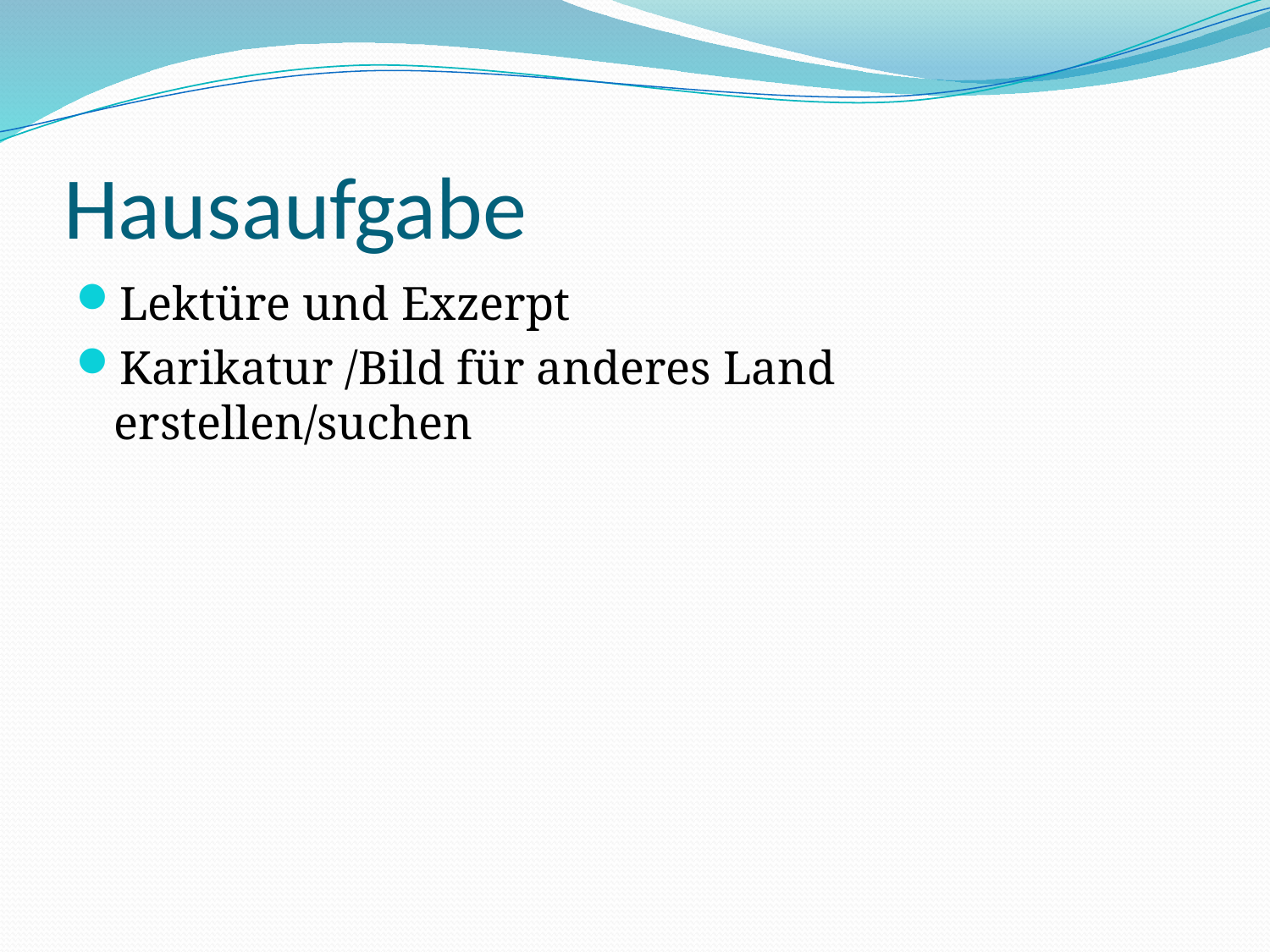

# Hausaufgabe
Lektüre und Exzerpt
Karikatur /Bild für anderes Land erstellen/suchen